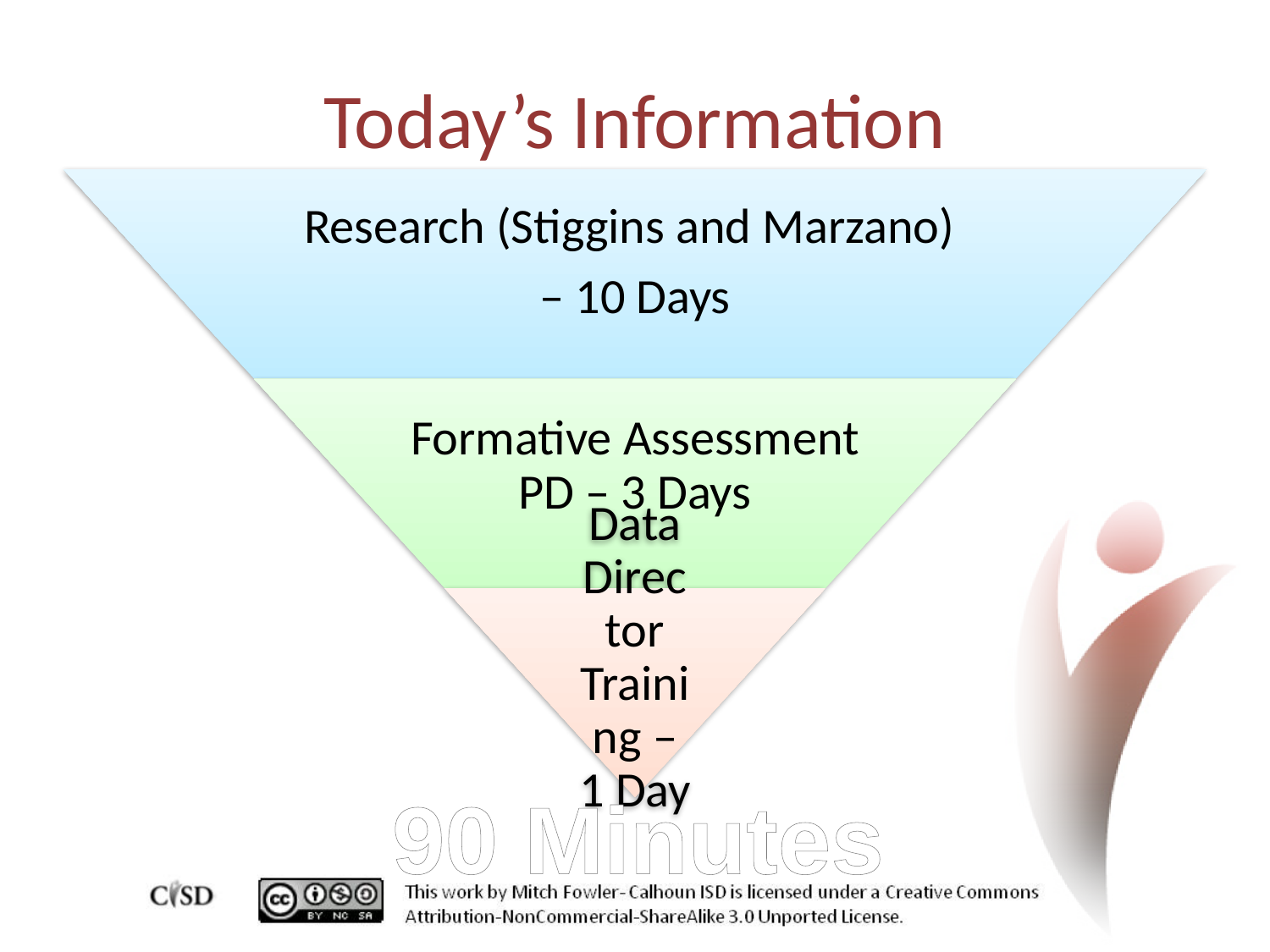

# Today’s Information
Research (Stiggins and Marzano)
– 10 Days
Formative Assessment PD – 3 Days
DataDirector Training – 1 Day
90 Minutes